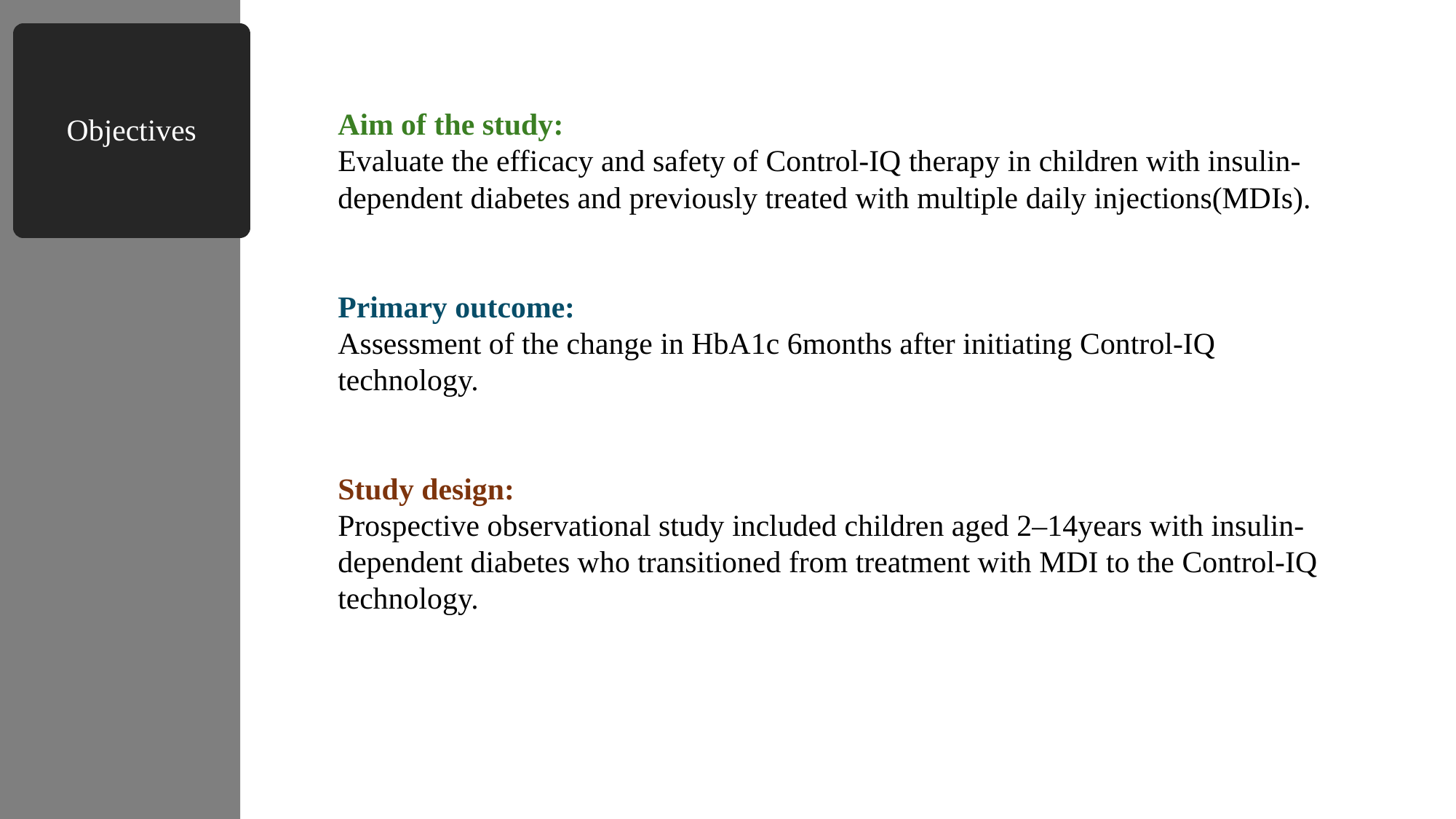

# Objectives

Aim of the study:
Evaluate the efficacy and safety of Control-IQ therapy in children with insulin-dependent diabetes and previously treated with multiple daily injections(MDIs).

Primary outcome:
Assessment of the change in HbA1c 6months after initiating Control-IQ technology.

Study design:
Prospective observational study included children aged 2–14years with insulin-dependent diabetes who transitioned from treatment with MDI to the Control-IQ technology.